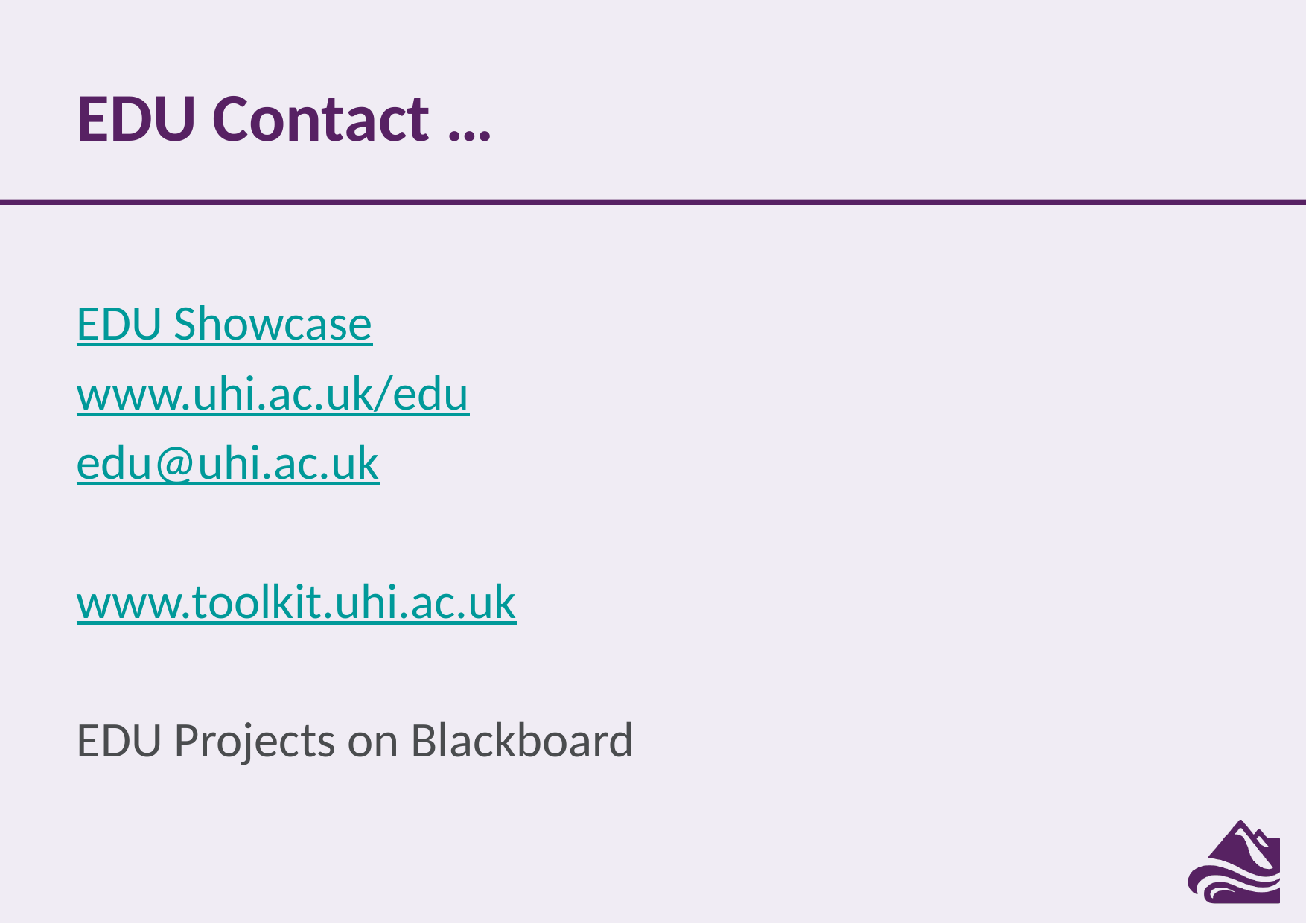

# EDU Contact …

EDU Showcase
www.uhi.ac.uk/edu
edu@uhi.ac.uk

www.toolkit.uhi.ac.uk

EDU Projects on Blackboard